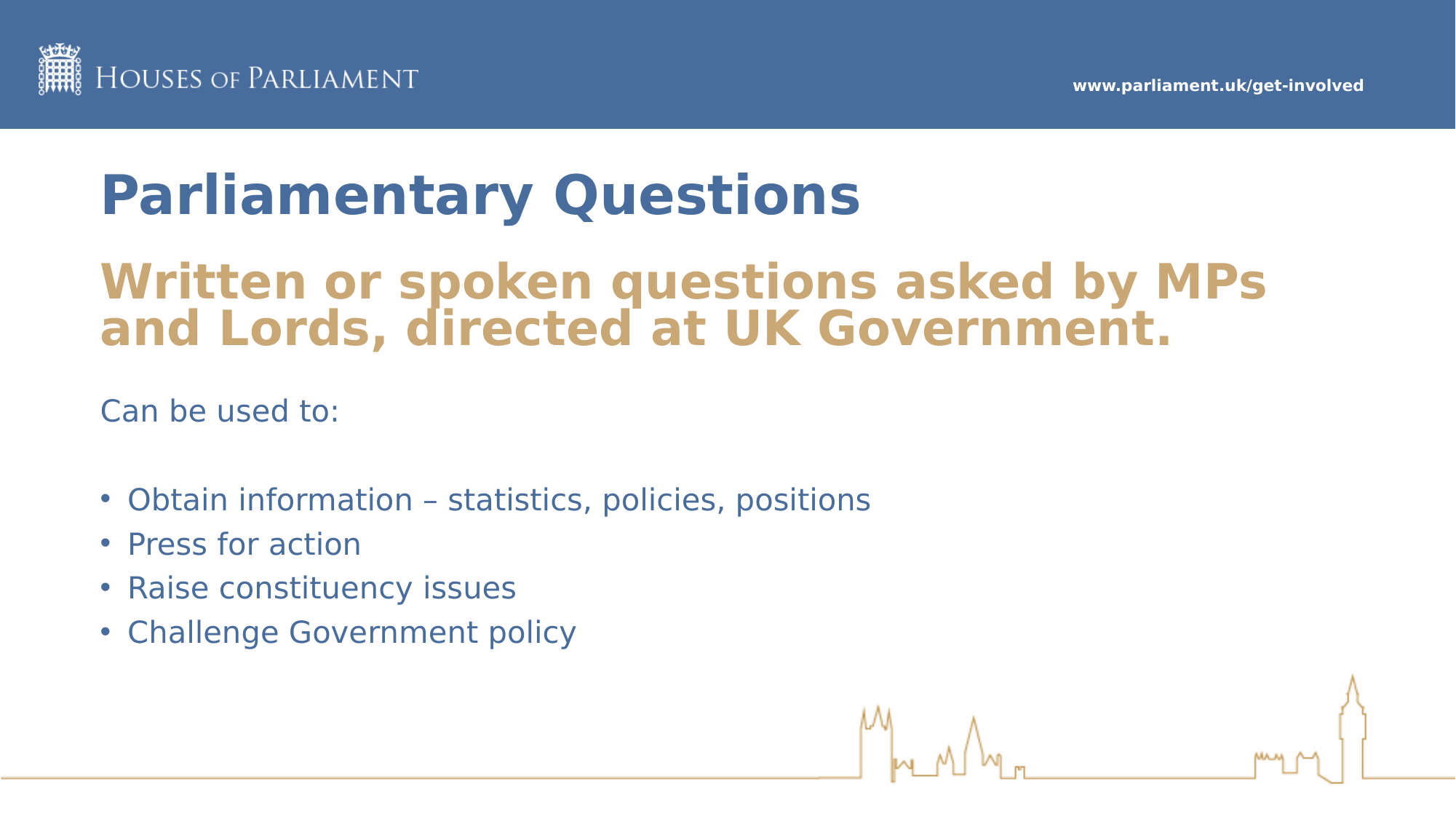

# Parliamentary Questions
Written or spoken questions asked by MPs and Lords, directed at UK Government.

Can be used to:

Obtain information – statistics, policies, positions
Press for action
Raise constituency issues
Challenge Government policy